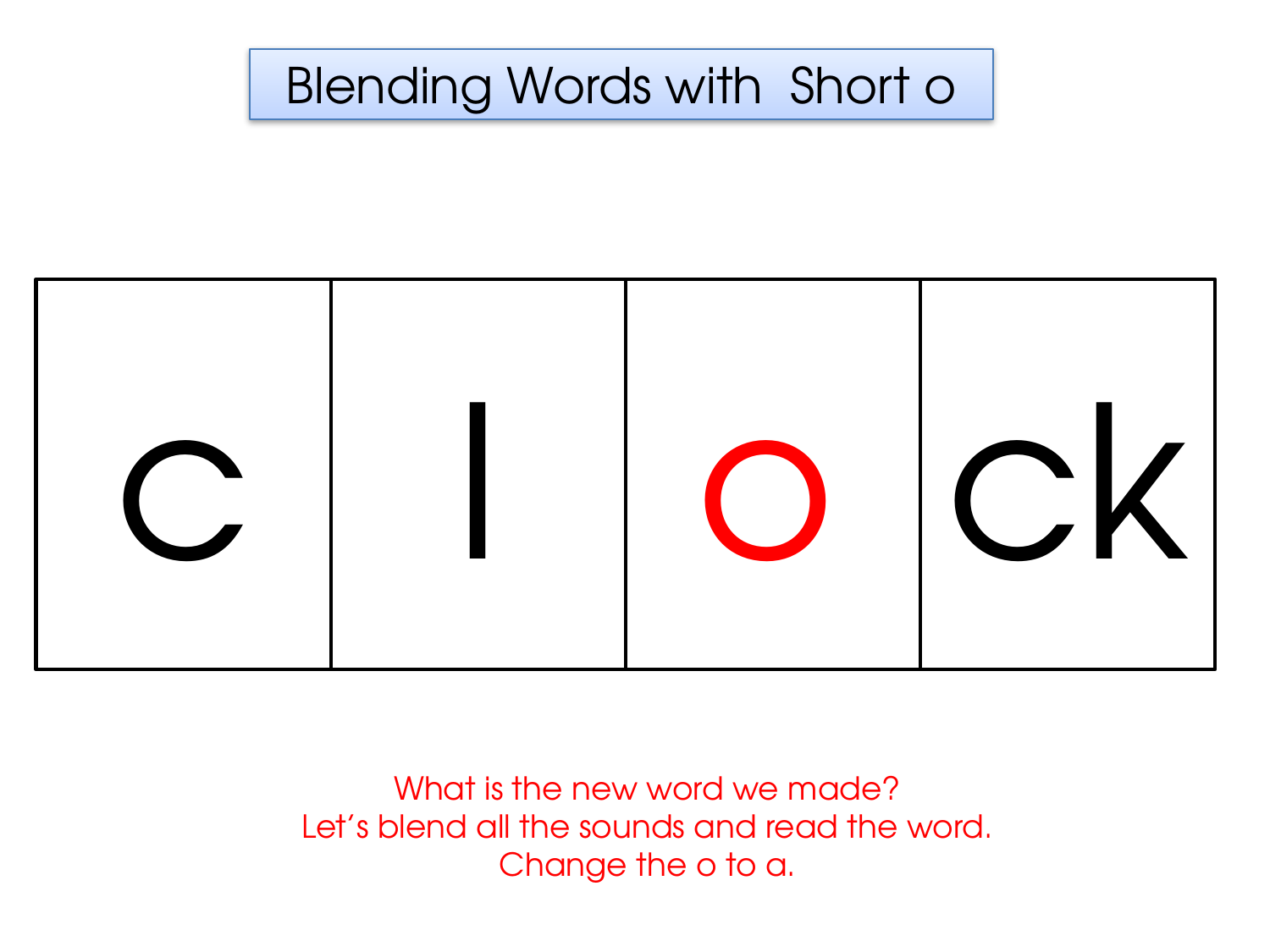

Blending Words with  Short o
c
l
 o
ck
What is the new word we made?
Let’s blend all the sounds and read the word.
Change the o to a.